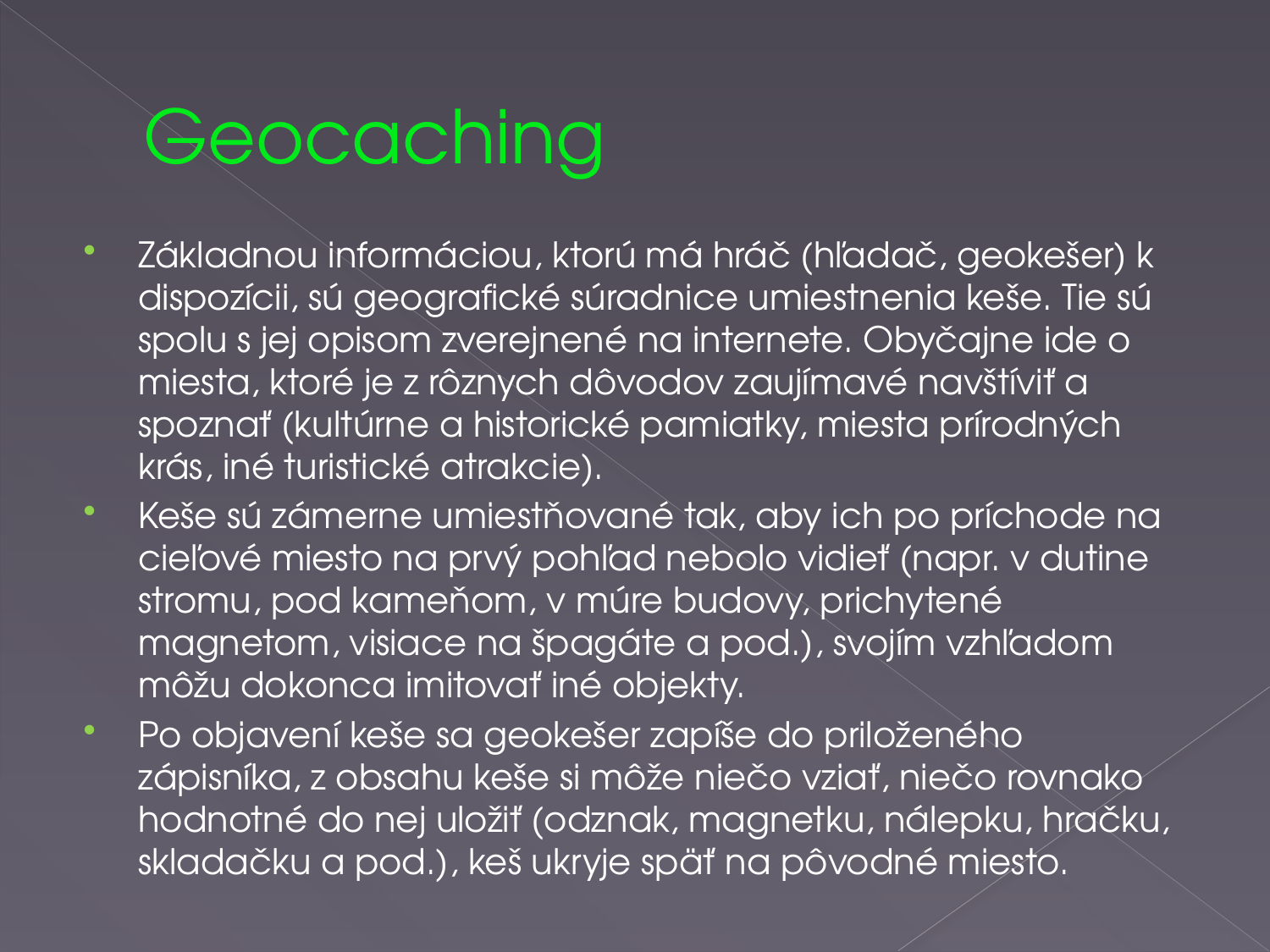

# Geocaching
Základnou informáciou, ktorú má hráč (hľadač, geokešer) k dispozícii, sú geografické súradnice umiestnenia keše. Tie sú spolu s jej opisom zverejnené na internete. Obyčajne ide o miesta, ktoré je z rôznych dôvodov zaujímavé navštíviť a spoznať (kultúrne a historické pamiatky, miesta prírodných krás, iné turistické atrakcie).
Keše sú zámerne umiestňované tak, aby ich po príchode na cieľové miesto na prvý pohľad nebolo vidieť (napr. v dutine stromu, pod kameňom, v múre budovy, prichytené magnetom, visiace na špagáte a pod.), svojím vzhľadom môžu dokonca imitovať iné objekty.
Po objavení keše sa geokešer zapíše do priloženého zápisníka, z obsahu keše si môže niečo vziať, niečo rovnako hodnotné do nej uložiť (odznak, magnetku, nálepku, hračku, skladačku a pod.), keš ukryje späť na pôvodné miesto.